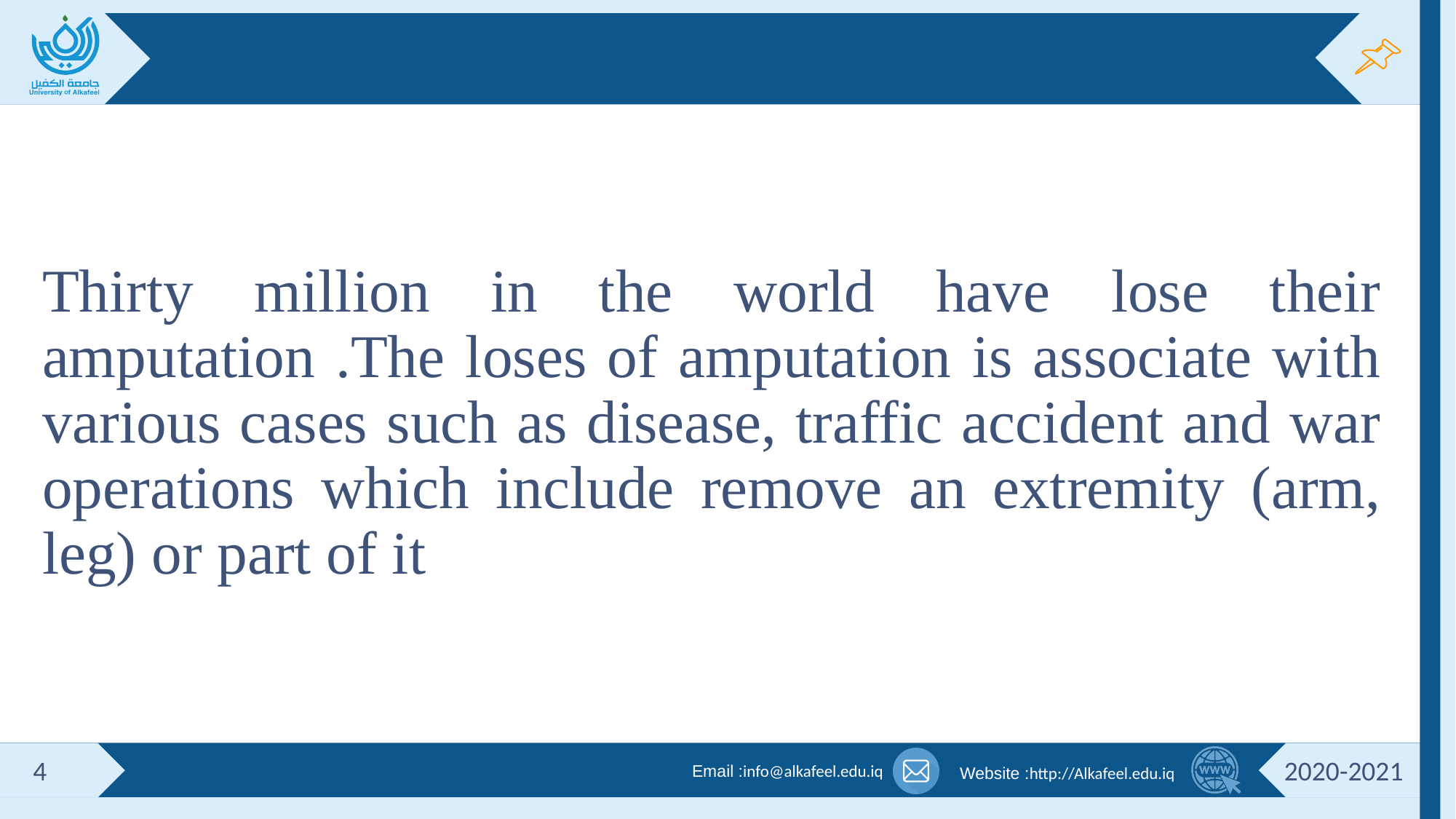

#
Thirty million in the world have lose their amputation .The loses of amputation is associate with various cases such as disease, traffic accident and war operations which include remove an extremity (arm, leg) or part of it
4
2020-2021